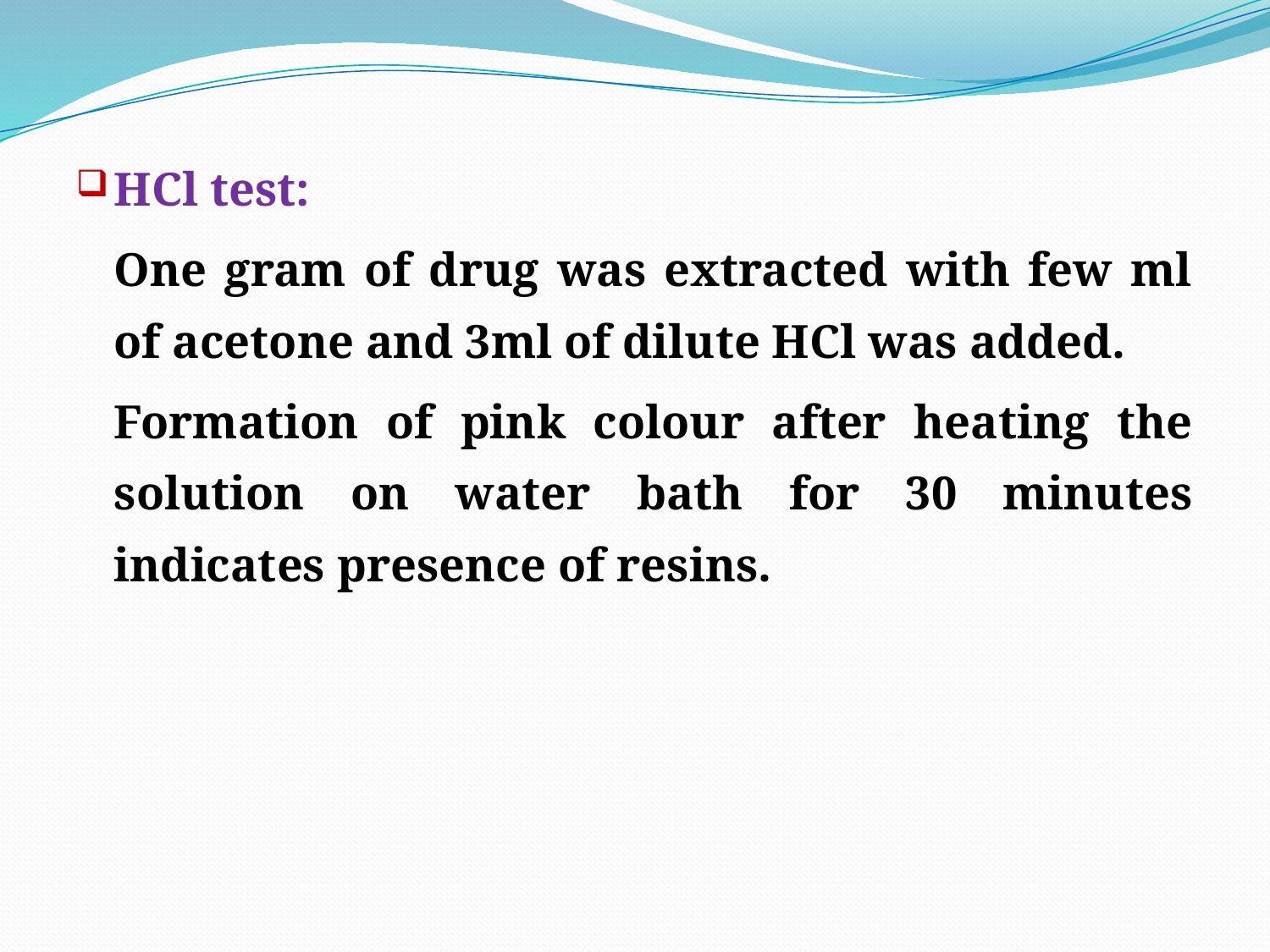

HCl test:
	One gram of drug was extracted with few ml of acetone and 3ml of dilute HCl was added.
	Formation of pink colour after heating the solution on water bath for 30 minutes indicates presence of resins.